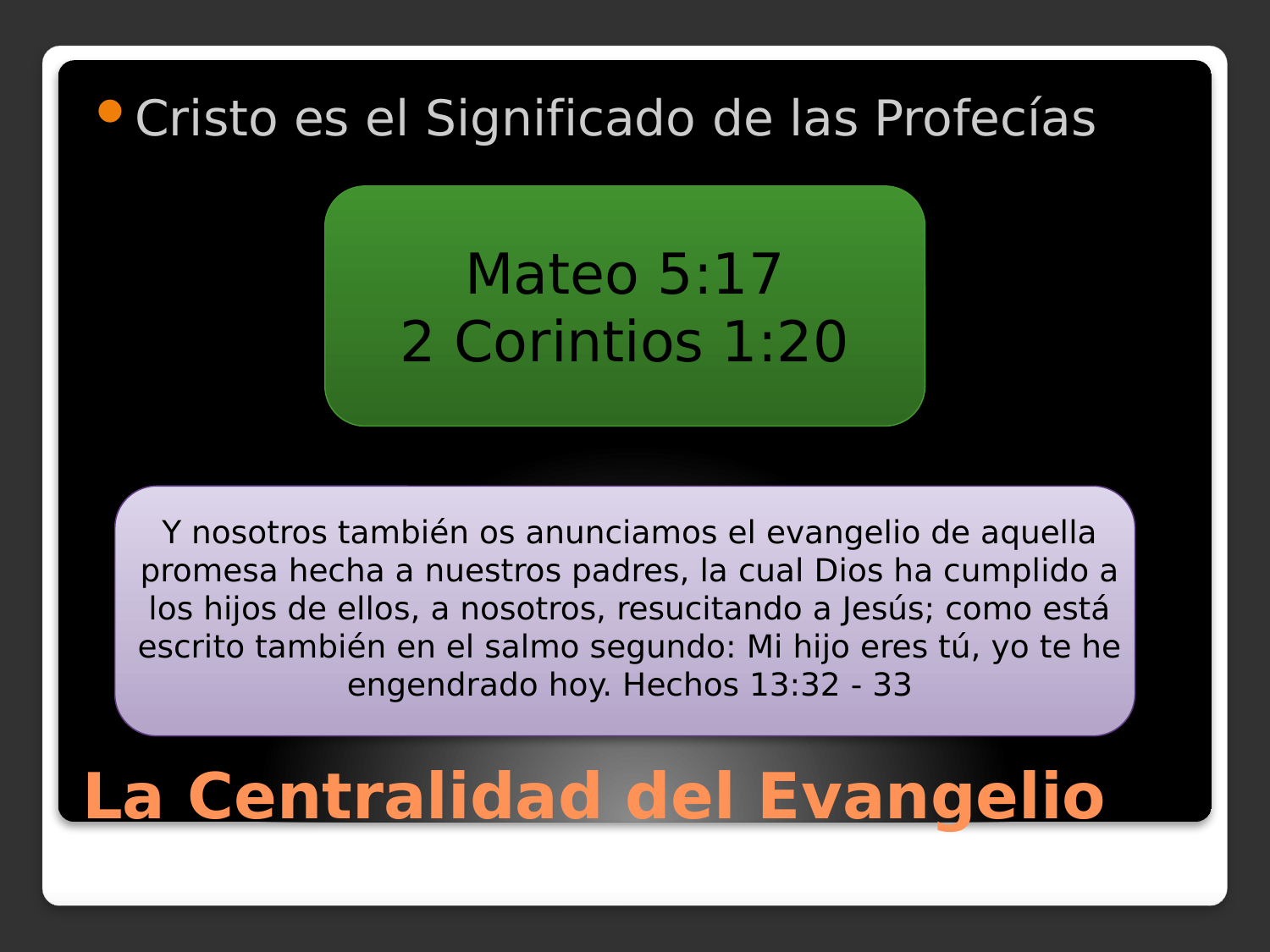

Cristo es el Significado de las Profecías

Mateo 5:17
2 Corintios 1:20

Y nosotros también os anunciamos el evangelio de aquella promesa hecha a nuestros padres, la cual Dios ha cumplido a los hijos de ellos, a nosotros, resucitando a Jesús; como está escrito también en el salmo segundo: Mi hijo eres tú, yo te he engendrado hoy. Hechos 13:32 - 33

# La Centralidad del Evangelio